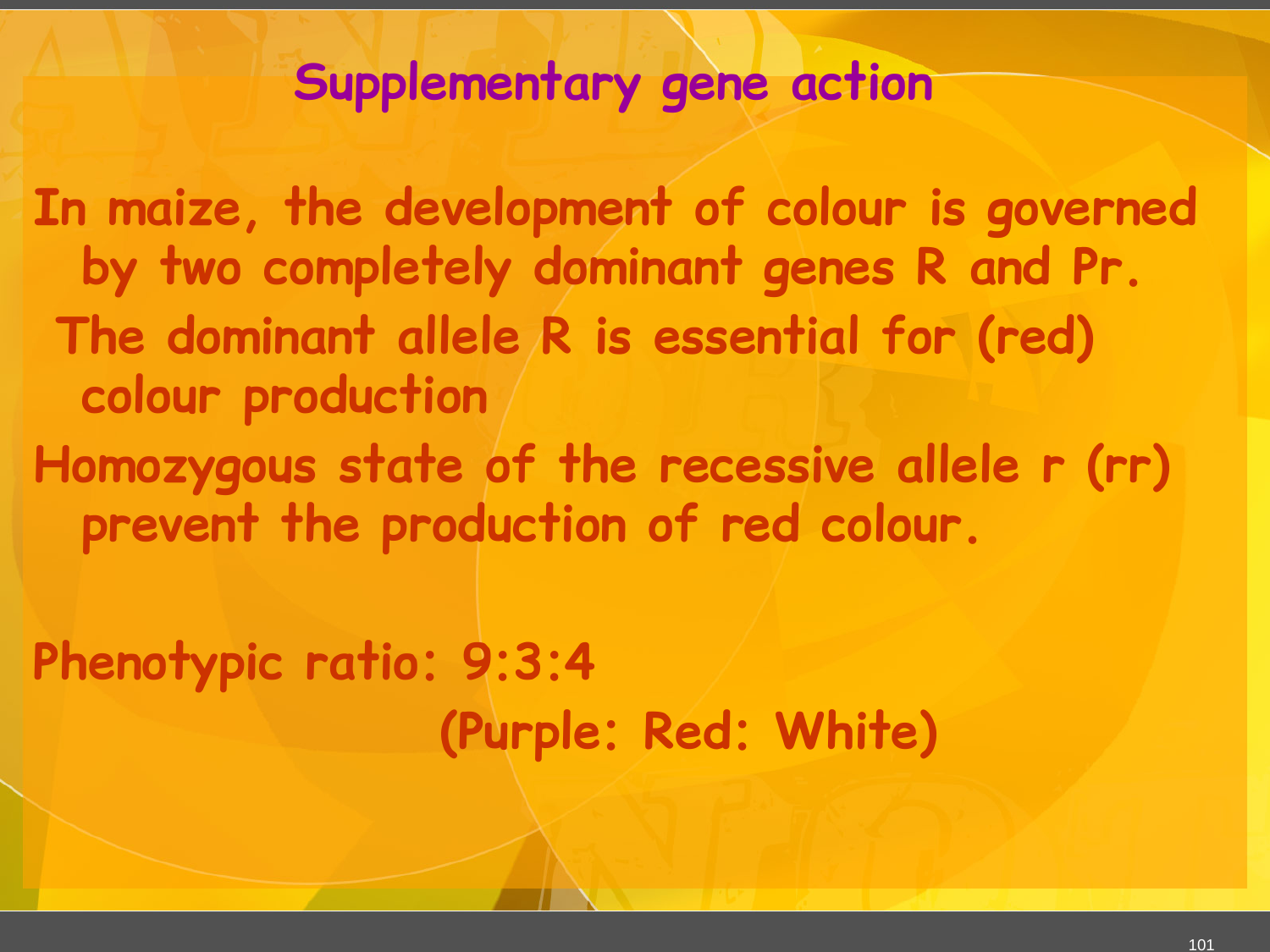

# Supplementary gene action
In maize, the development of colour is governed by two completely dominant genes R and Pr.
 The dominant allele R is essential for (red) colour production
Homozygous state of the recessive allele r (rr) prevent the production of red colour.

Phenotypic ratio: 9:3:4
                   (Purple: Red: White)

101